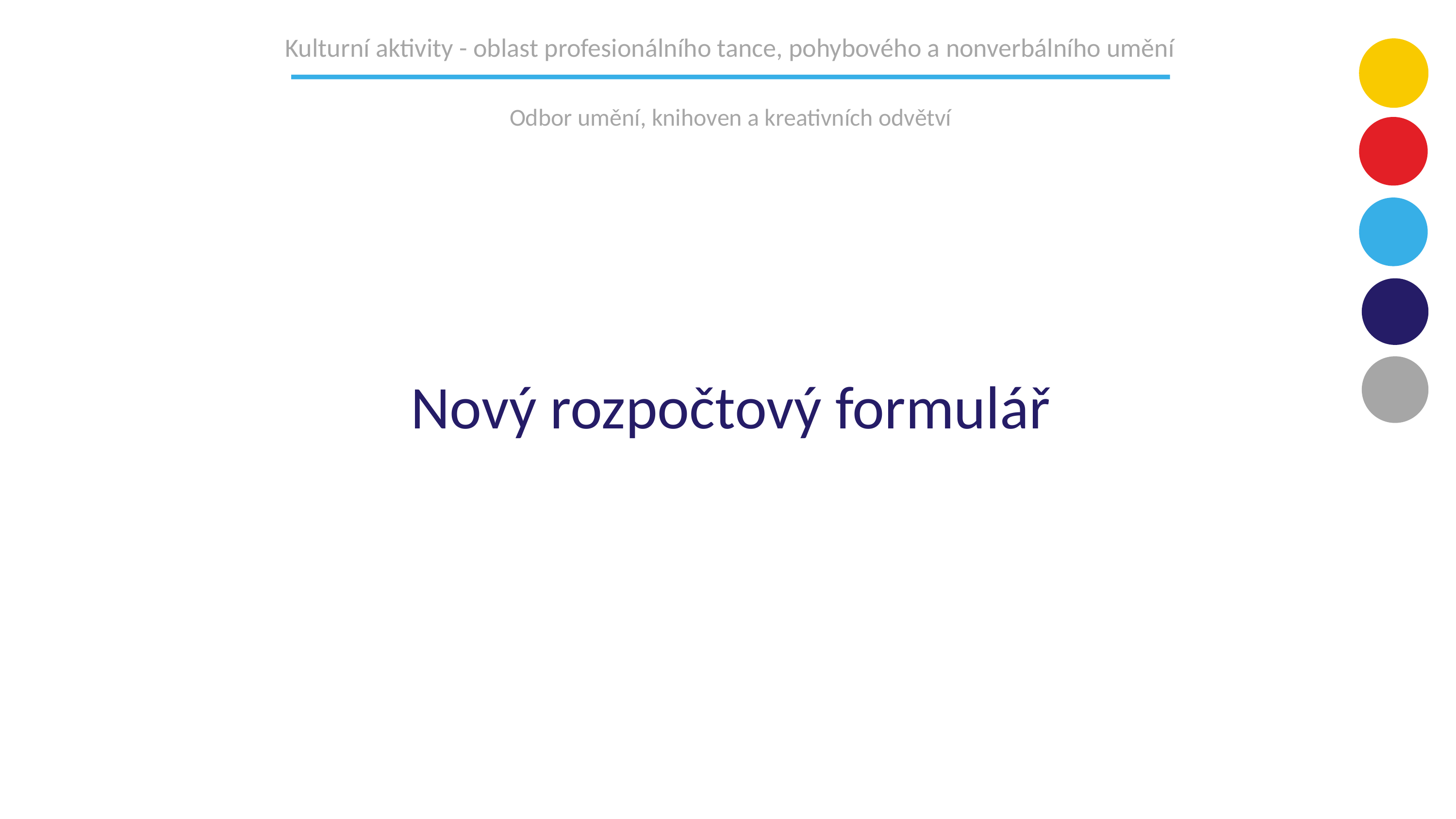

Kulturní aktivity - oblast profesionálního tance, pohybového a nonverbálního umění

Odbor umění, knihoven a kreativních odvětví

Nový rozpočtový formulář